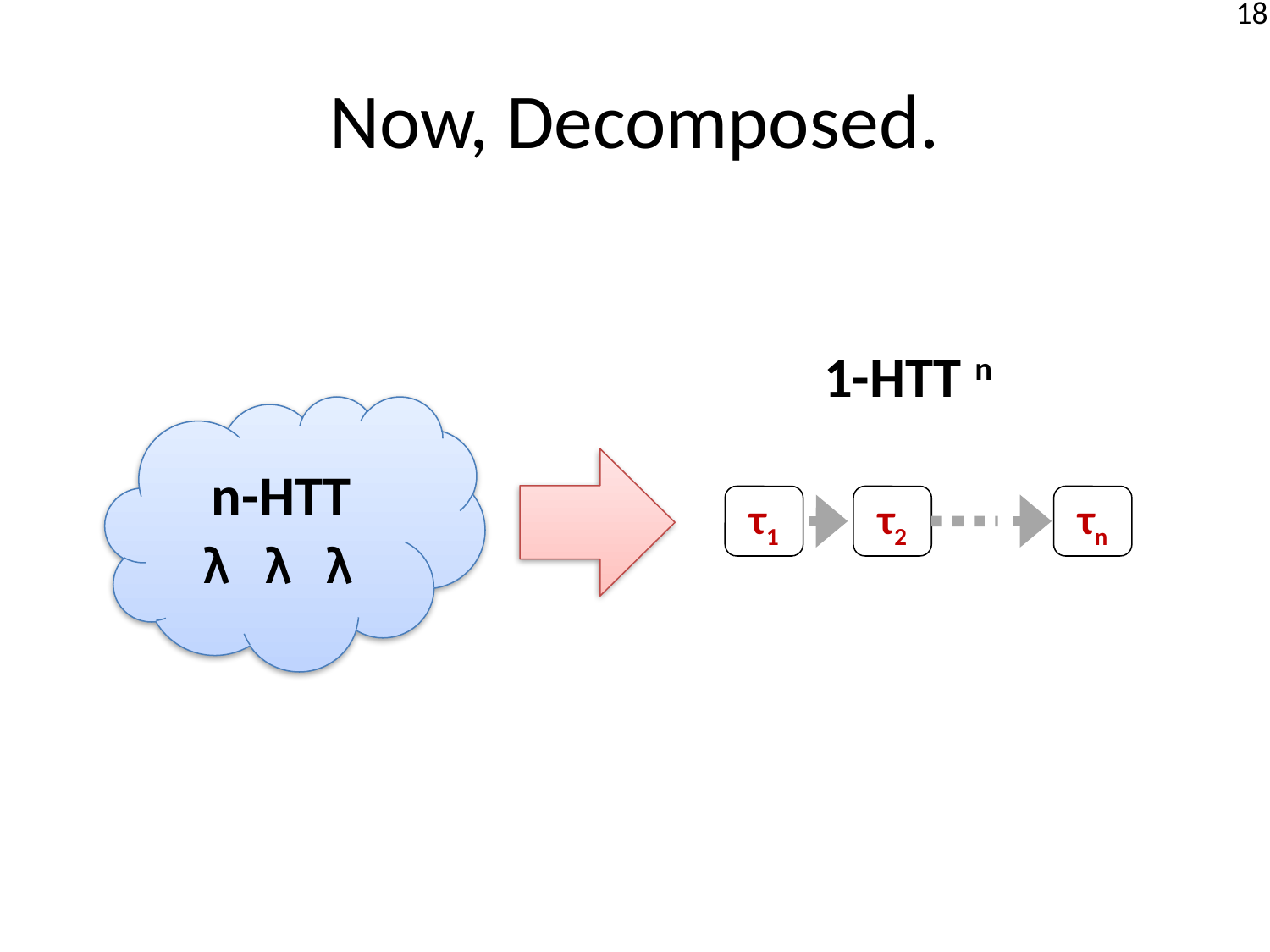

# Now, Decomposed.
1-HTT n
n-HTT
λ λ λ

τ1
τ2
τn